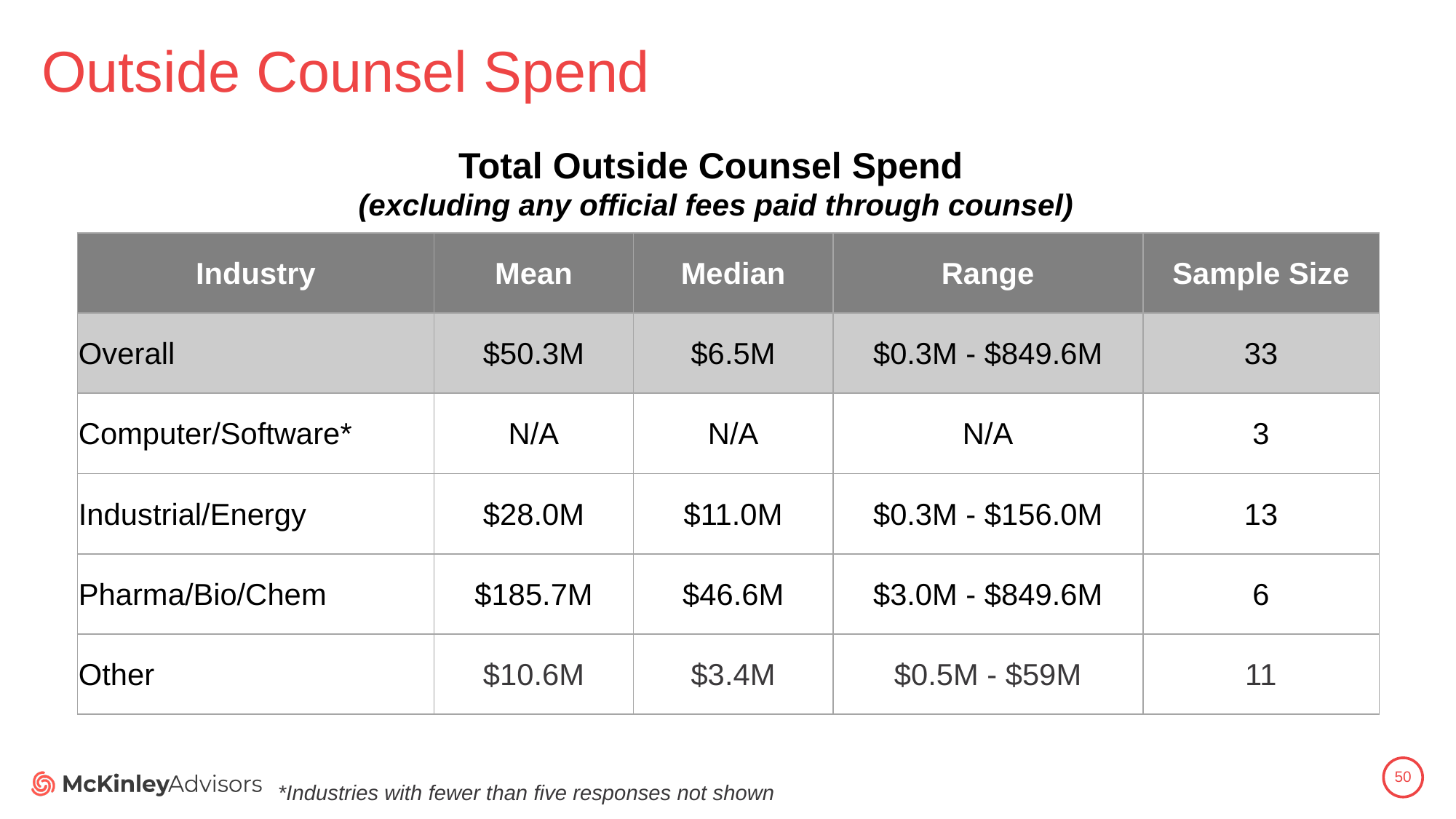

# Outside Counsel Spend
Total Outside Counsel Spend
(excluding any official fees paid through counsel)
| Industry | Mean | Median | Range | Sample Size |
| --- | --- | --- | --- | --- |
| Overall | $50.3M | $6.5M | $0.3M - $849.6M | 33 |
| Computer/Software\* | N/A | N/A | N/A | 3 |
| Industrial/Energy | $28.0M | $11.0M | $0.3M - $156.0M | 13 |
| Pharma/Bio/Chem | $185.7M | $46.6M | $3.0M - $849.6M | 6 |
| Other | $10.6M | $3.4M | $0.5M - $59M | 11 |
50
*Industries with fewer than five responses not shown